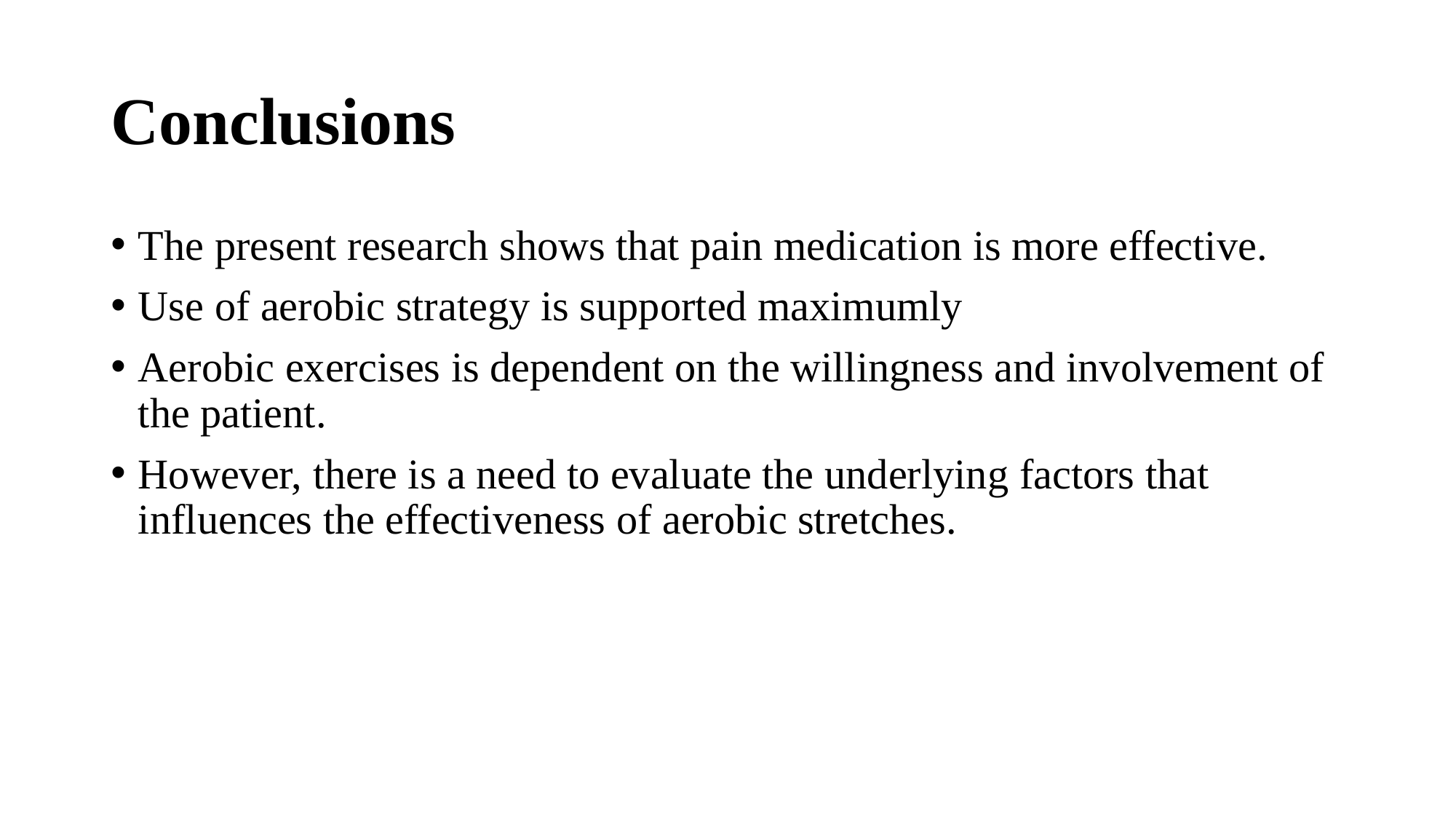

# Conclusions
The present research shows that pain medication is more effective.
Use of aerobic strategy is supported maximumly
Aerobic exercises is dependent on the willingness and involvement of the patient.
However, there is a need to evaluate the underlying factors that influences the effectiveness of aerobic stretches.